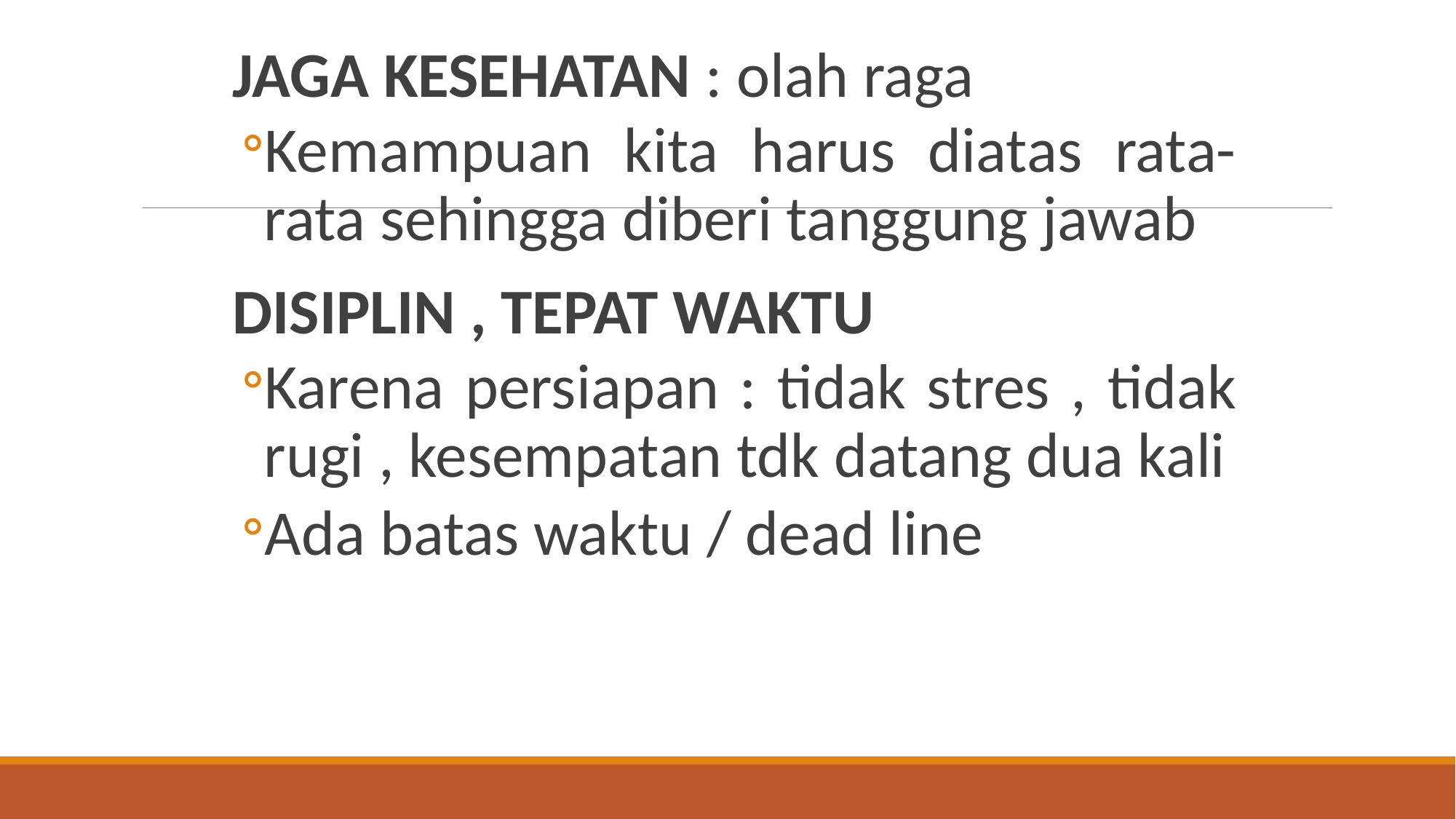

JAGA KESEHATAN : olah raga
Kemampuan kita harus diatas rata- rata sehingga diberi tanggung jawab
DISIPLIN , TEPAT WAKTU
Karena persiapan : tidak stres , tidak rugi , kesempatan tdk datang dua kali
Ada batas waktu / dead line